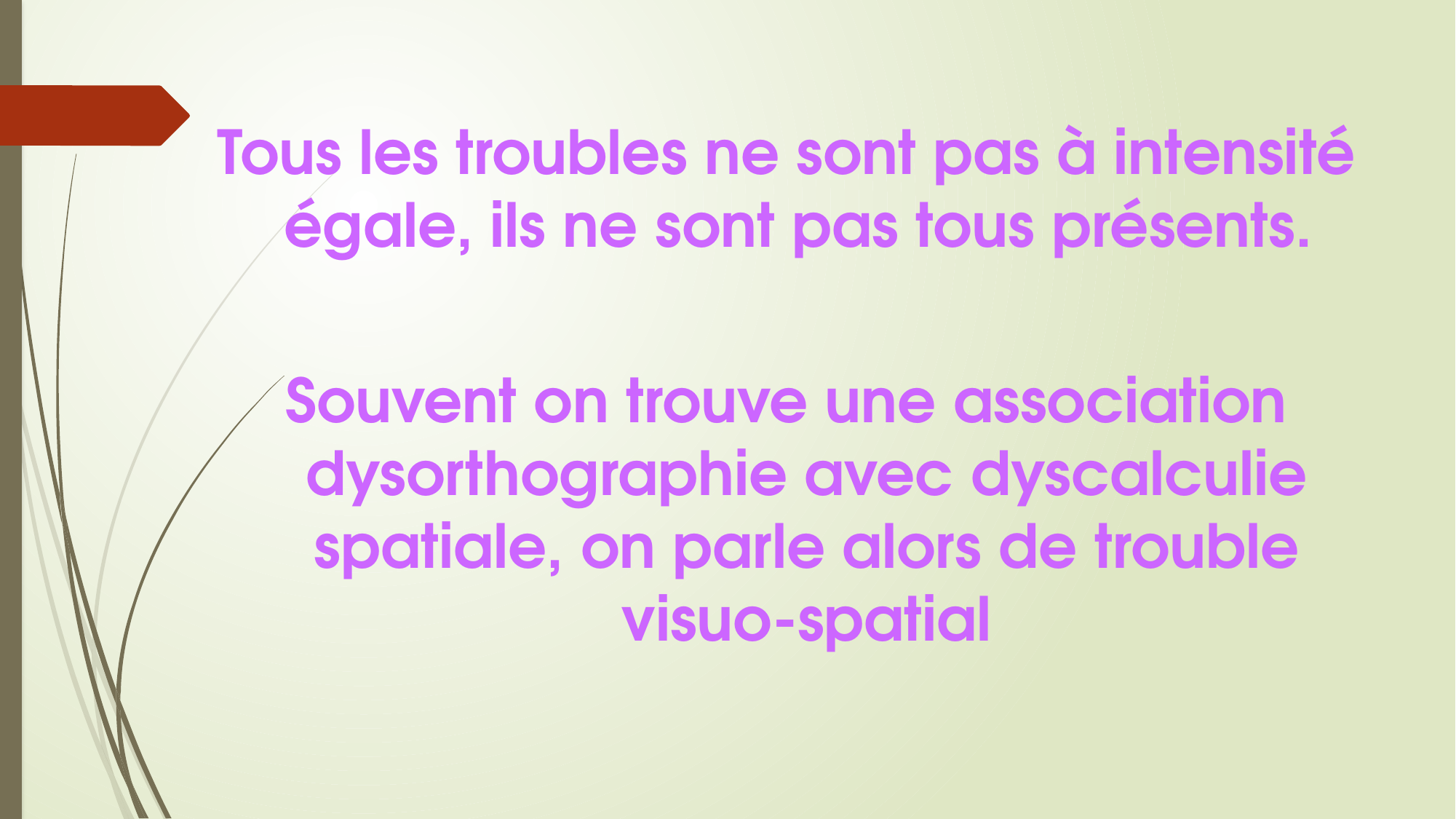

#
Tous les troubles ne sont pas à intensité égale, ils ne sont pas tous présents.

Souvent on trouve une association dysorthographie avec dyscalculie spatiale, on parle alors de trouble visuo-spatial